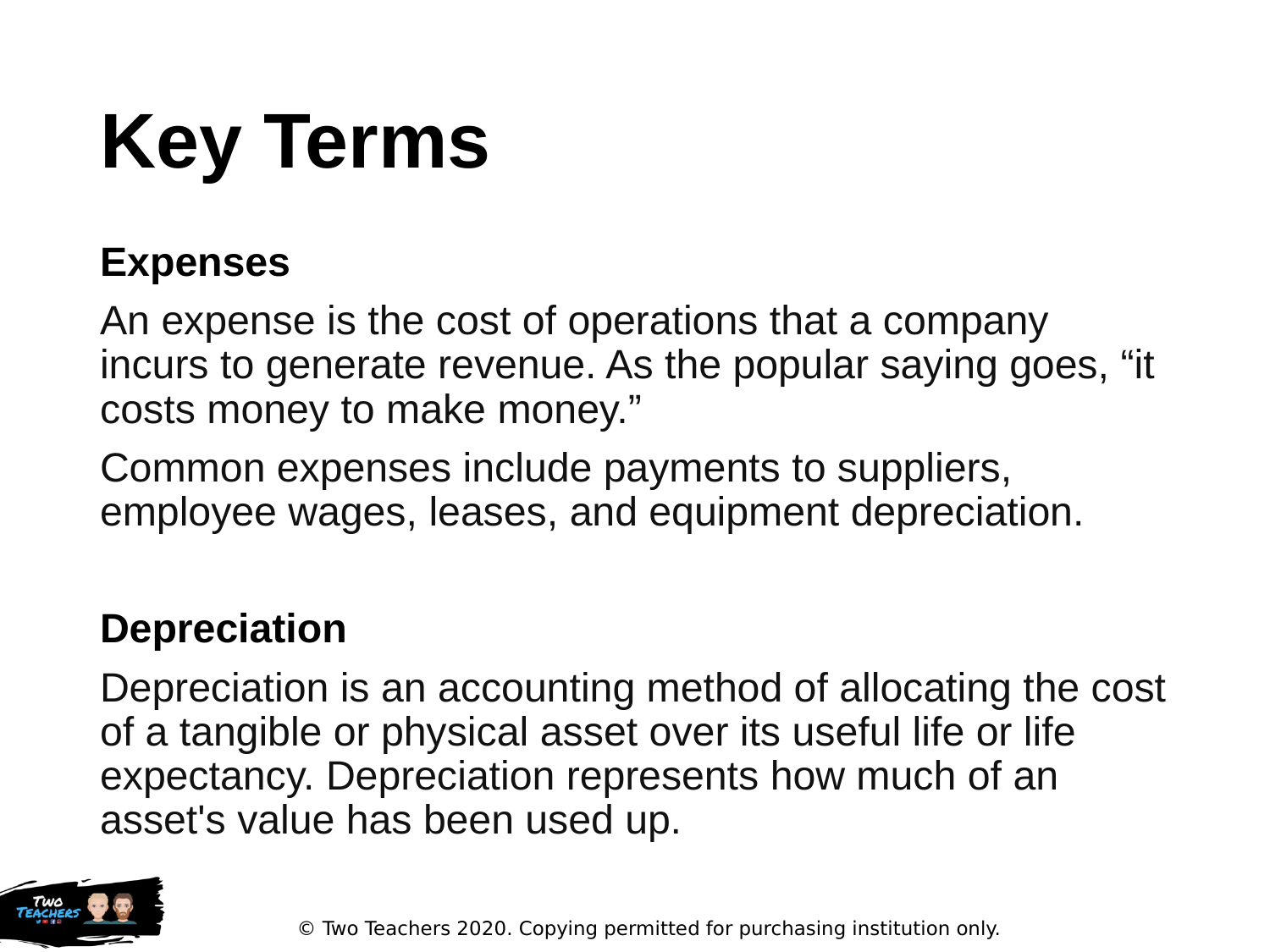

# Key Terms
Expenses
An expense is the cost of operations that a company incurs to generate revenue. As the popular saying goes, “it costs money to make money.”
Common expenses include payments to suppliers, employee wages, leases, and equipment depreciation.

Depreciation
Depreciation is an accounting method of allocating the cost of a tangible or physical asset over its useful life or life expectancy. Depreciation represents how much of an asset's value has been used up.